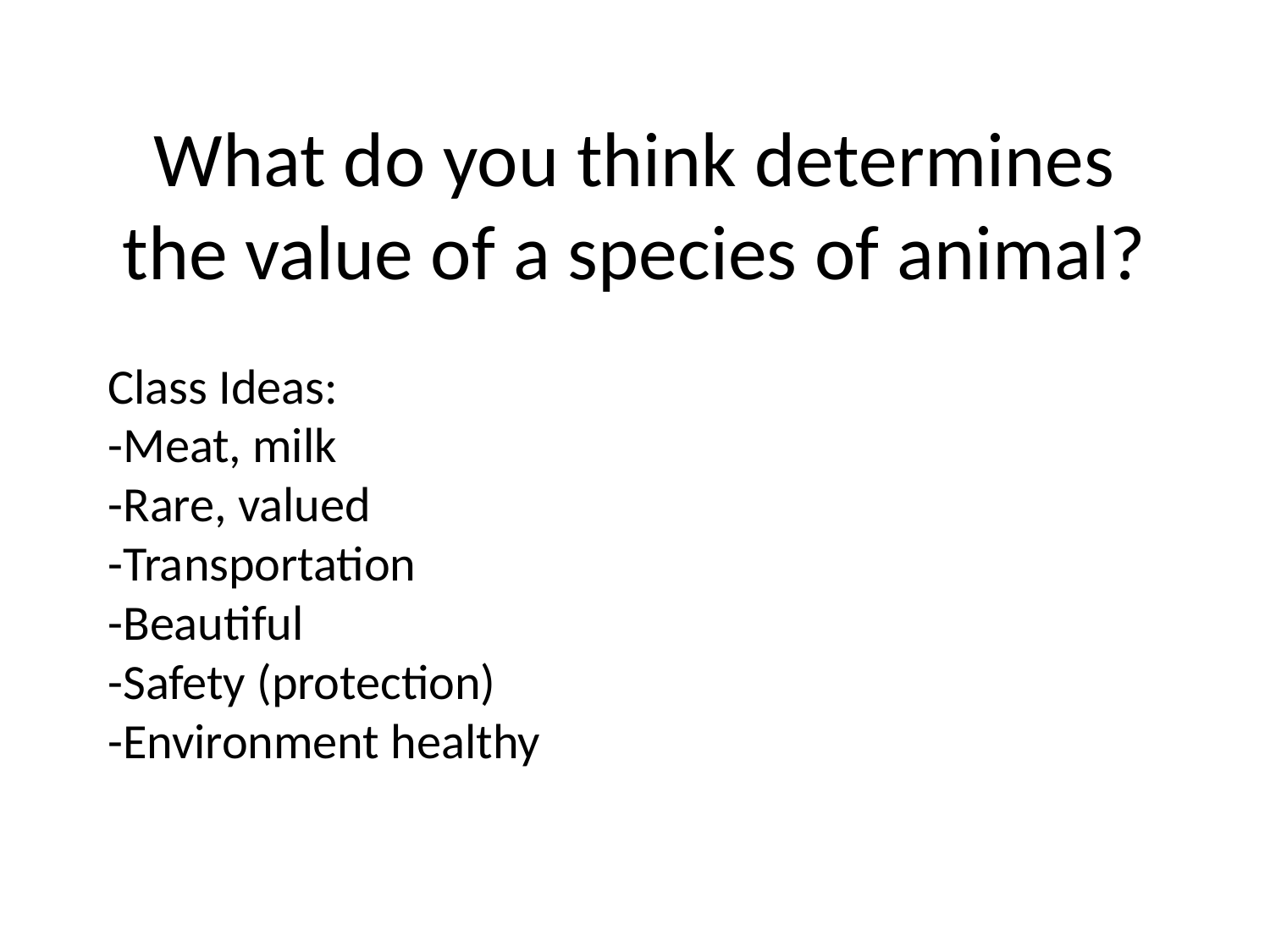

What do you think determines the value of a species of animal?

Class Ideas:
-Meat, milk
-Rare, valued
-Transportation
-Beautiful
-Safety (protection)
-Environment healthy